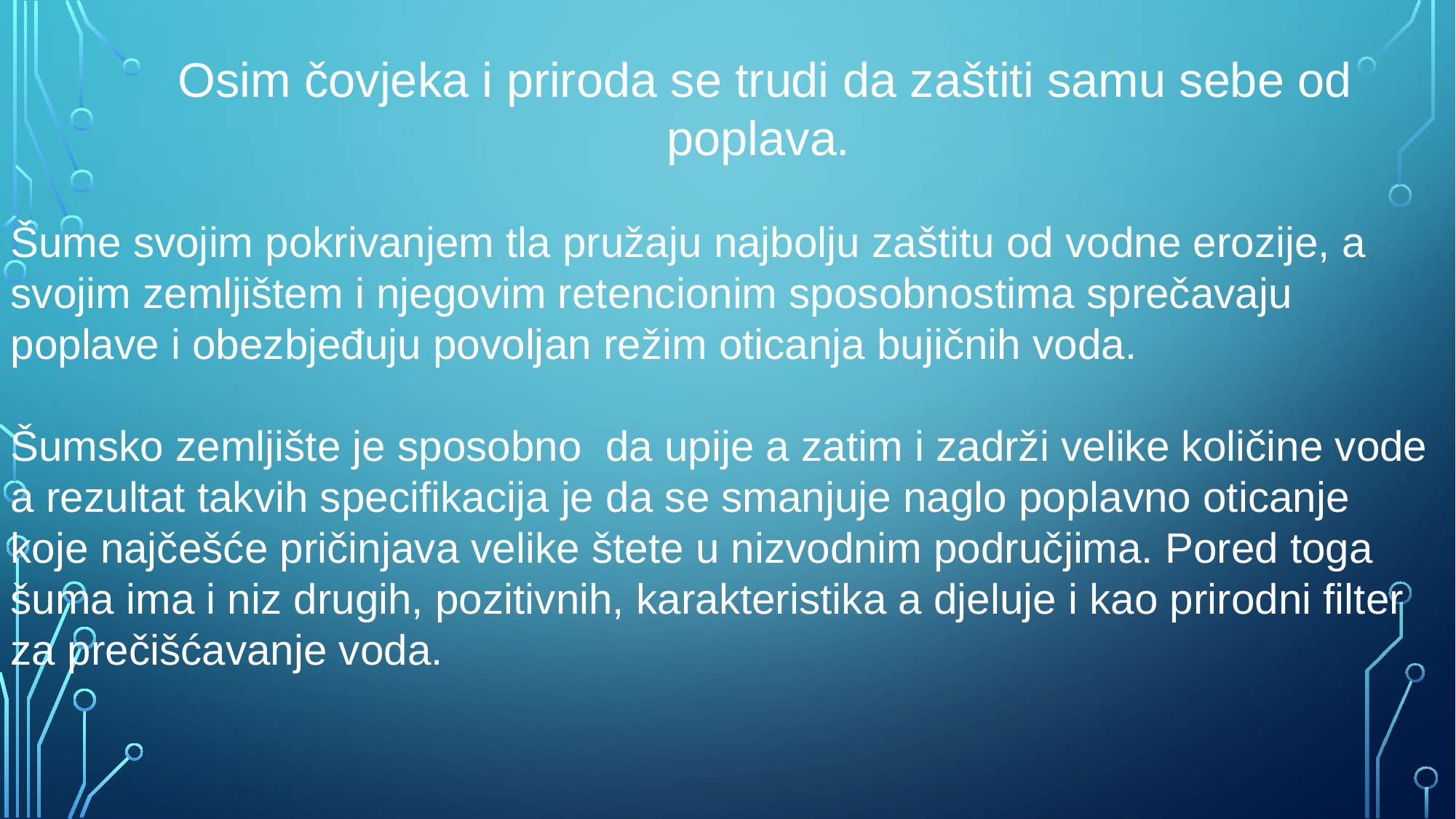

Osim čovjeka i priroda se trudi da zaštiti samu sebe od poplava.

Šume svojim pokrivanjem tla pružaju najbolju zaštitu od vodne erozije, a svojim zemljištem i njegovim retencionim sposobnostima sprečavaju poplave i obezbjeđuju povoljan režim oticanja bujičnih voda.

Šumsko zemljište je sposobno  da upije a zatim i zadrži velike količine vode a rezultat takvih specifikacija je da se smanjuje naglo poplavno oticanje koje najčešće pričinjava velike štete u nizvodnim područjima. Pored toga šuma ima i niz drugih, pozitivnih, karakteristika a djeluje i kao prirodni filter za prečišćavanje voda.